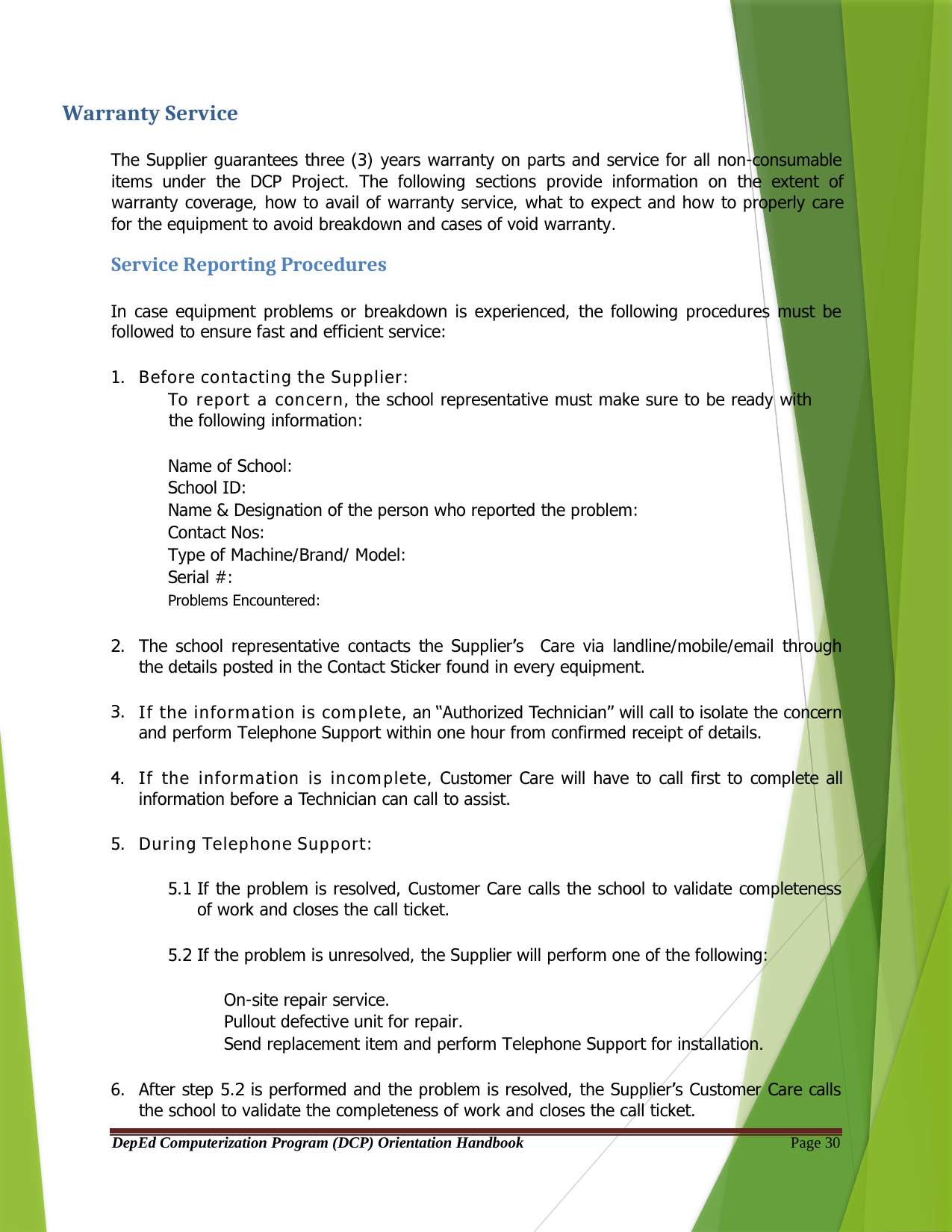

Warranty Service
The Supplier guarantees three (3) years warranty on parts and service for all non-consumable
items under the DCP Project. The following sections provide information on the extent of warranty coverage, how to avail of warranty service, what to expect and how to properly care for the equipment to avoid breakdown and cases of void warranty.
Service Reporting Procedures
In case equipment problems or breakdown is experienced, the following procedures must be
followed to ensure fast and efficient service:
1.
Before contacting the Supplier:
To report a concern, the school representative must make sure to be ready with the following information:
Name of School:
School ID:
Name & Designation of the person who reported the problem:
Contact Nos:
Type of Machine/Brand/ Model:
Serial #:
Problems Encountered:
2.
The school representative contacts the Supplier’s   Care via landline/mobile/email through
the details posted in the Contact Sticker found in every equipment.
3.
If the information is complete, an “Authorized Technician” will call to isolate the concern
and perform Telephone Support within one hour from confirmed receipt of details.
4.
If the information is incomplete, Customer Care will have to call first to complete all
information before a Technician can call to assist.
5.
During Telephone Support:
5.1 If the problem is resolved, Customer Care calls the school to validate completeness
of work and closes the call ticket.
5.2 If the problem is unresolved, the Supplier will perform one of the following:
On-site repair service.
Pullout defective unit for repair.
Send replacement item and perform Telephone Support for installation.
6.
After step 5.2 is performed and the problem is resolved, the Supplier’s Customer Care calls
the school to validate the completeness of work and closes the call ticket.

DepEd Computerization Program (DCP) Orientation Handbook
Page 30